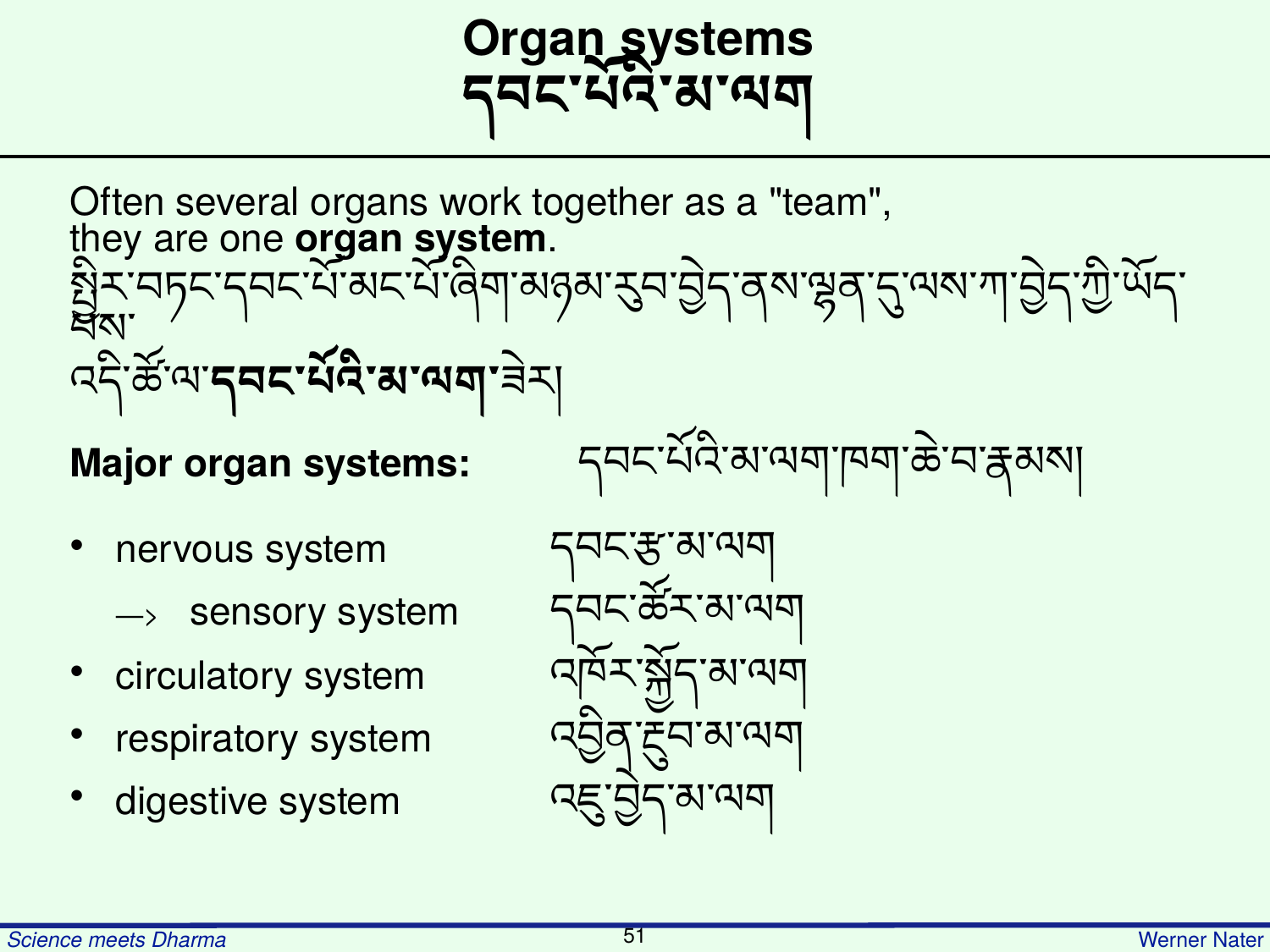

Organ systems
དབང་པོའི་མ་ལག

Often several organs work together as a "team",
they are one organ system.
སྤྱིར་བཏང་དབང་པོ་མང་པོ་ཞིག་མཉམ་རུབ་བྱེད་ནས་ལྷན་དུ་ལས་ཀ་བྱེད་ཀྱི་ཡོད་པས་
འདི་ཚོ་ལ་དབང་པོའི་མ་ལག་ཟེར།

Major organ systems: 	དབང་པོའི་མ་ལག་ཁག་ཆེ་བ་རྣམས།
nervous system    	དབང་རྩ་མ་ལག
—>    sensory system    	དབང་ཚོར་མ་ལག
circulatory system  	འཁོར་སྐྱོད་མ་ལག
respiratory system 	འབྱིན་རྔུབ་མ་ལག
digestive system    	འཇུ་བྱེད་མ་ལག
51